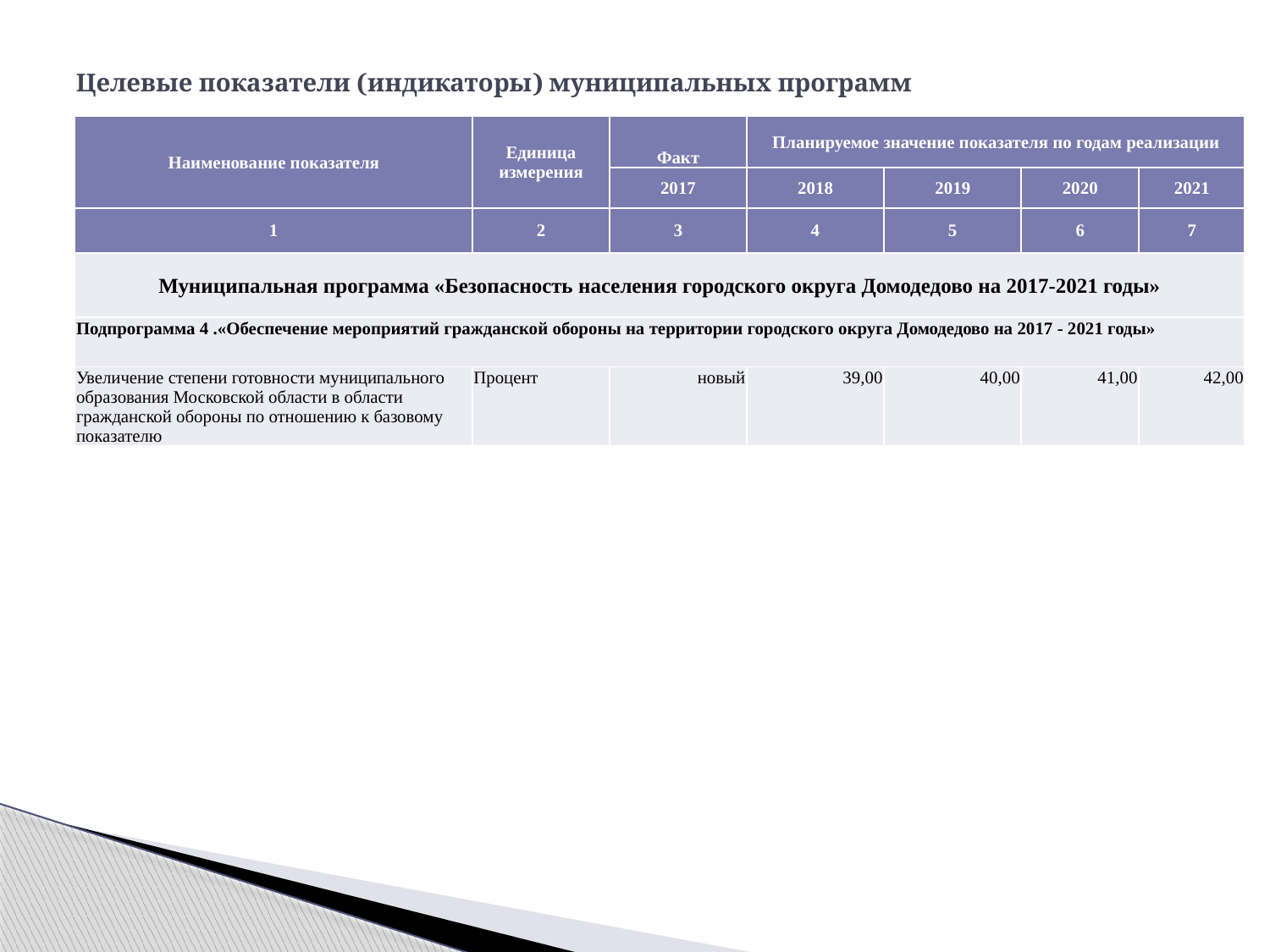

# Целевые показатели (индикаторы) муниципальных программ
| Наименование показателя | Единица измерения | Факт | Планируемое значение показателя по годам реализации |  |  |  |
| --- | --- | --- | --- | --- | --- | --- |
|  |  | 2017 | 2018 | 2019 | 2020 | 2021 |
| 1 | 2 | 3 | 4 | 5 | 6 | 7 |
| Муниципальная программа «Безопасность населения городского округа Домодедово на 2017-2021 годы» |  |  |  |  |  |  |
| Подпрограмма 4 .«Обеспечение мероприятий гражданской обороны на территории городского округа Домодедово на 2017 - 2021 годы» |  |  |  |  |  |  |
| Увеличение степени готовности муниципального образования Московской области в области гражданской обороны по отношению к базовому показателю | Процент | новый | 39,00 | 40,00 | 41,00 | 42,00 |